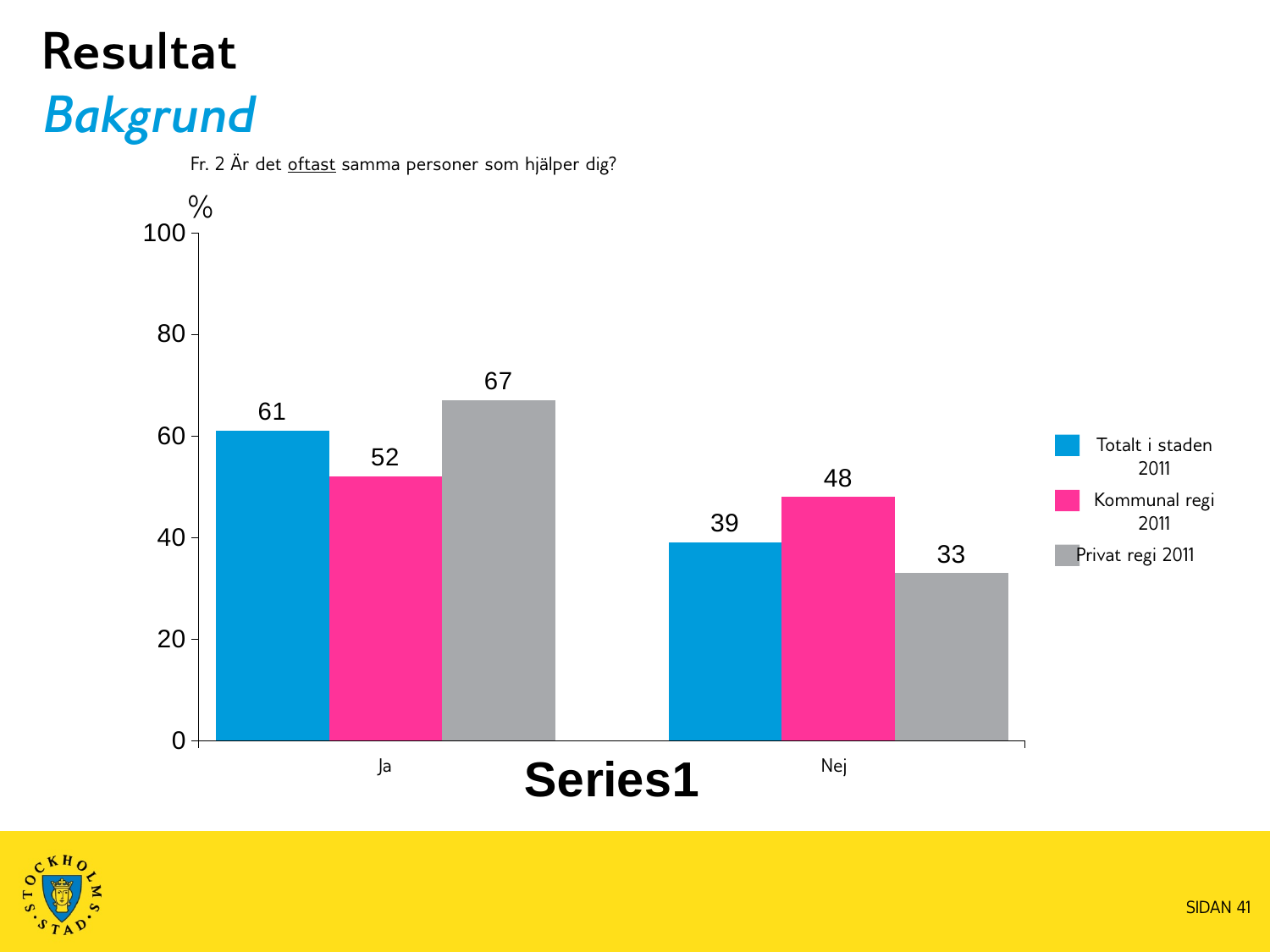

Resultat
Bakgrund
Fr. 2 Är det oftast samma personer som hjälper dig?
%

### Chart

| Category | Totalt |  |  |  | Totalt |  |  |
|---|---|---|---|---|---|---|---|
|  | 61.0 | 52.0 | 67.0 | None | 39.0 | 48.0 | 33.0 |
Totalt i staden 2011

Kommunal regi 2011

Privat regi 2011

Ja
Nej
SIDAN 41